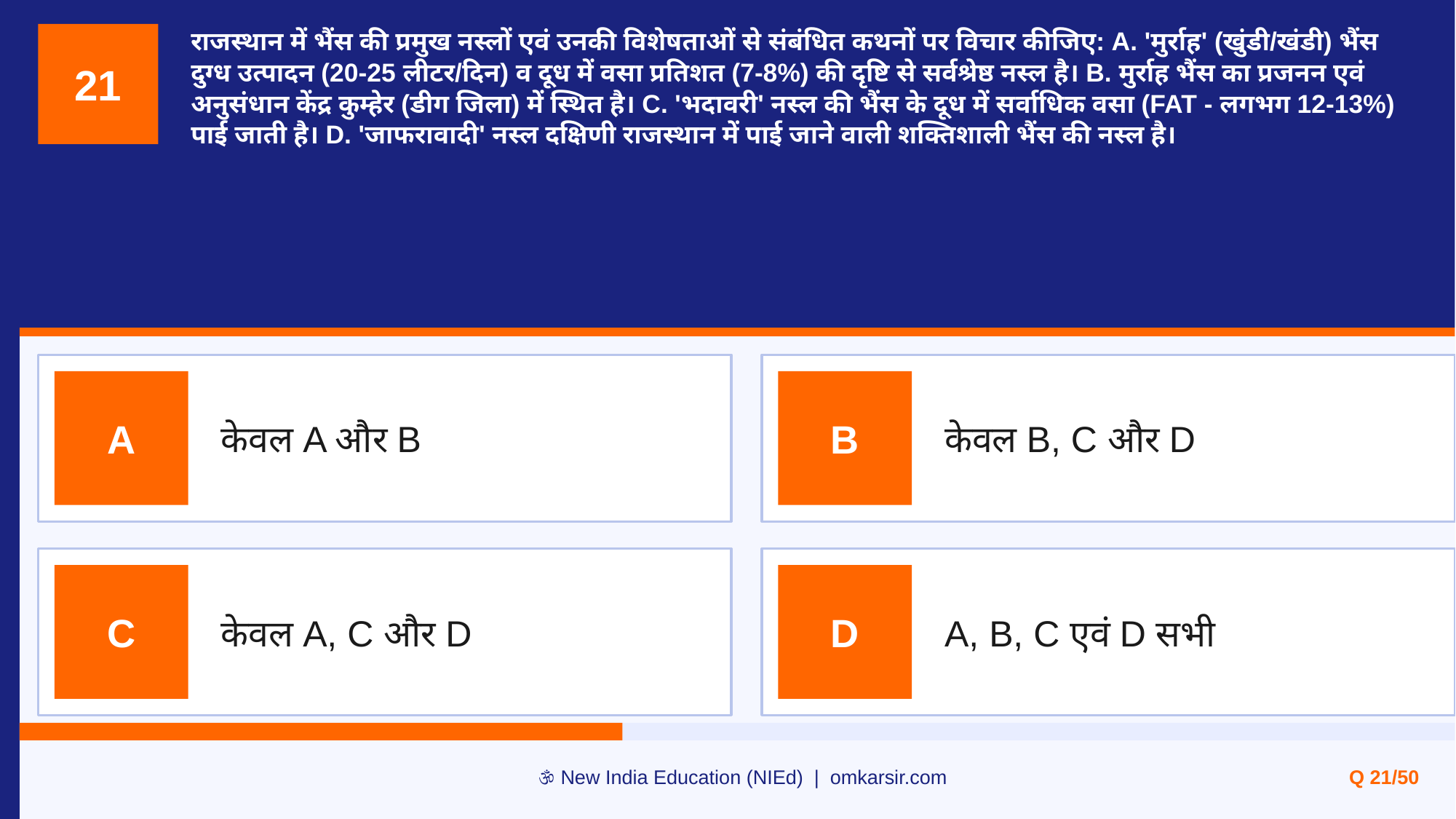

राजस्थान में भैंस की प्रमुख नस्लों एवं उनकी विशेषताओं से संबंधित कथनों पर विचार कीजिए: A. 'मुर्राह' (खुंडी/खंडी) भैंस दुग्ध उत्पादन (20-25 लीटर/दिन) व दूध में वसा प्रतिशत (7-8%) की दृष्टि से सर्वश्रेष्ठ नस्ल है। B. मुर्राह भैंस का प्रजनन एवं अनुसंधान केंद्र कुम्हेर (डीग जिला) में स्थित है। C. 'भदावरी' नस्ल की भैंस के दूध में सर्वाधिक वसा (FAT - लगभग 12-13%) पाई जाती है। D. 'जाफरावादी' नस्ल दक्षिणी राजस्थान में पाई जाने वाली शक्तिशाली भैंस की नस्ल है।
21

केवल A और B
केवल B, C और D
A
B

केवल A, C और D
A, B, C एवं D सभी
C
D

🕉️ New India Education (NIEd)  |  omkarsir.com
Q 21/50